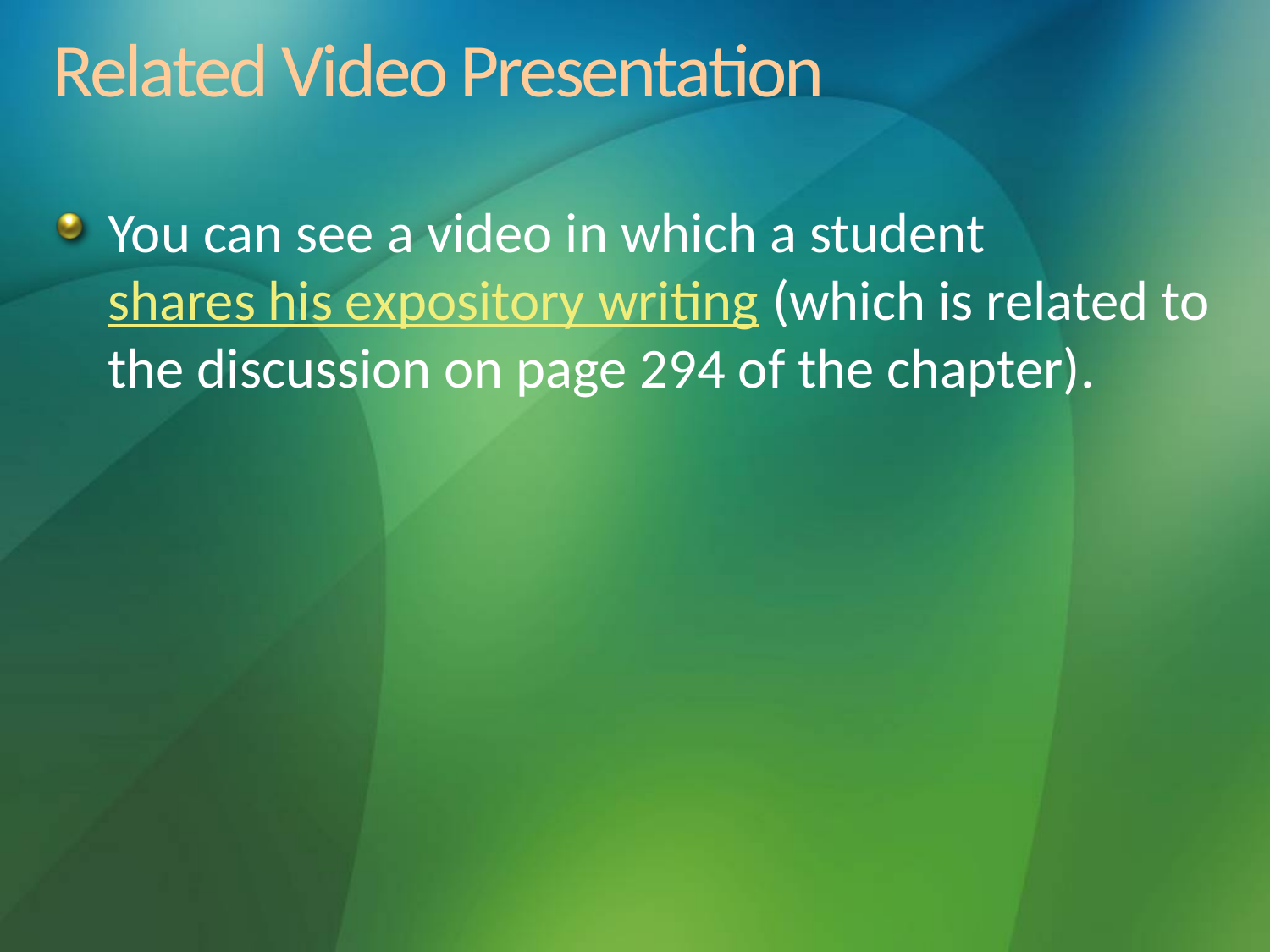

# Related Video Presentation
You can see a video in which a student shares his expository writing (which is related to the discussion on page 294 of the chapter).